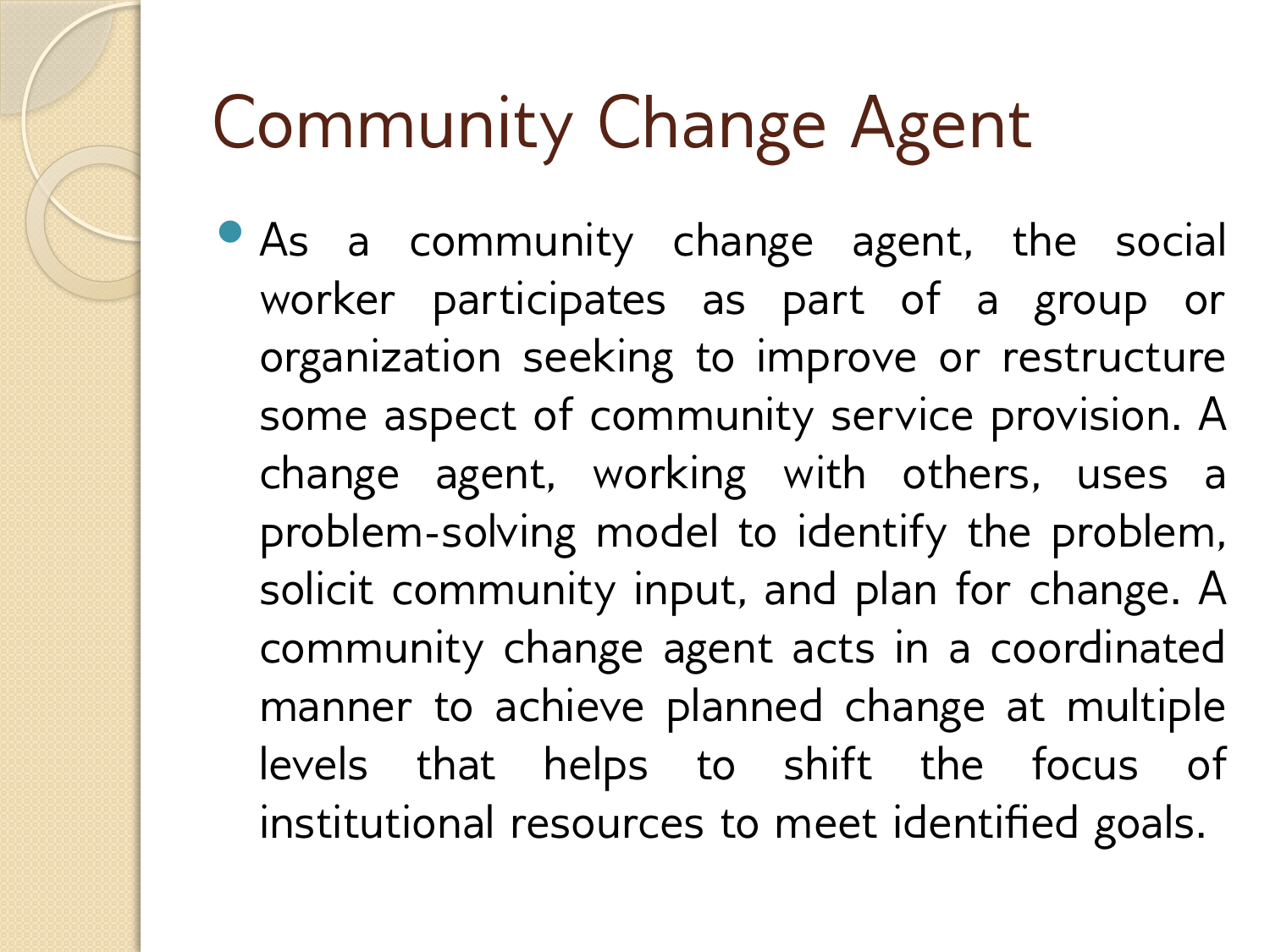

# Community Change Agent
As a community change agent, the social worker participates as part of a group or organization seeking to improve or restructure some aspect of community service provision. A change agent, working with others, uses a problem-solving model to identify the problem, solicit community input, and plan for change. A community change agent acts in a coordinated manner to achieve planned change at multiple levels that helps to shift the focus of institutional resources to meet identified goals.